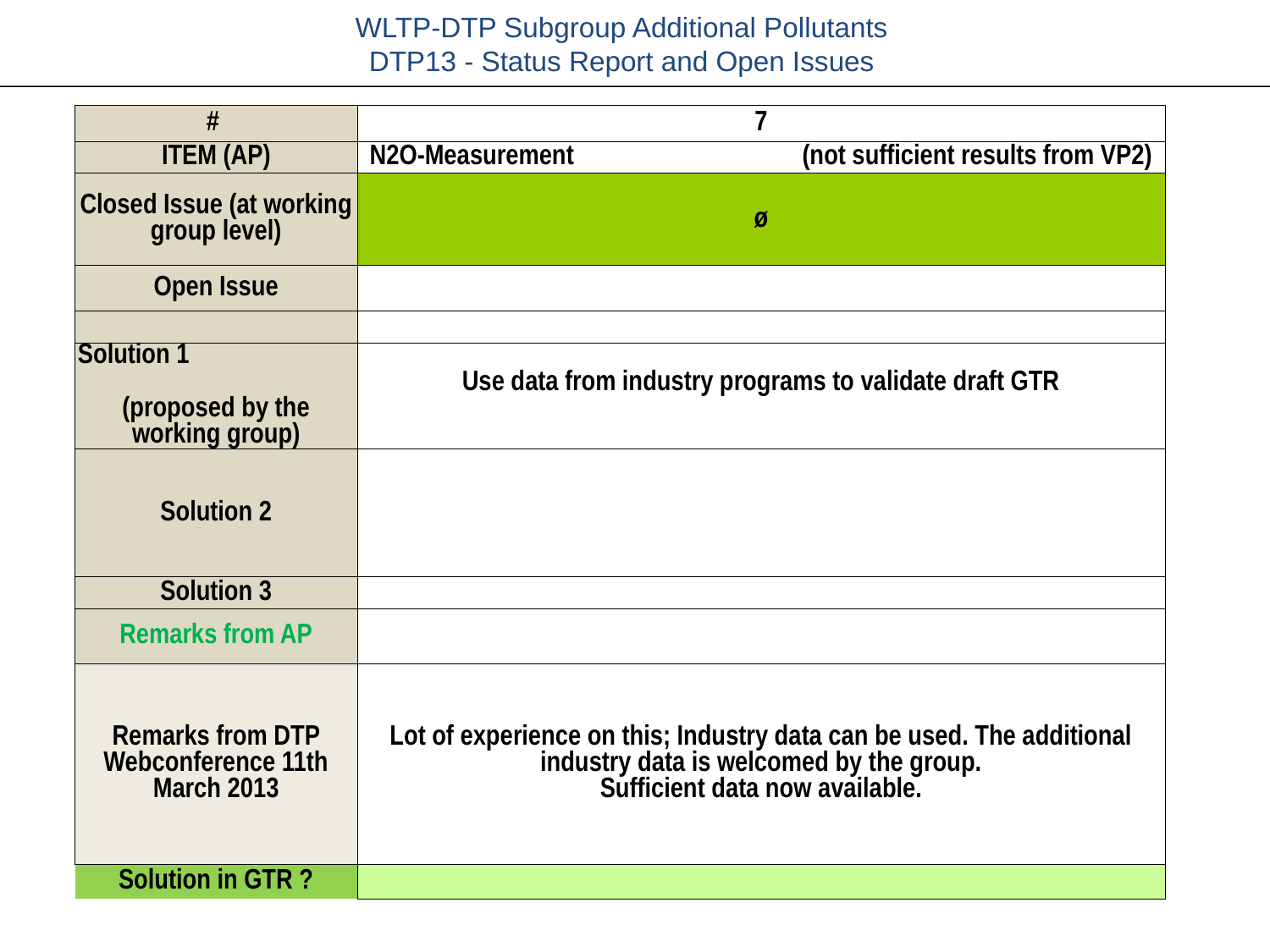

| # | 7 |
| --- | --- |
| ITEM (AP) | N2O-Measurement (not sufficient results from VP2) |
| Closed Issue (at working group level) | ø |
| Open Issue |  |
|  |  |
| Solution 1 (proposed by the working group) | Use data from industry programs to validate draft GTR |
| Solution 2 |  |
| Solution 3 |  |
| Remarks from AP |  |
| Remarks from DTP Webconference 11th March 2013 | Lot of experience on this; Industry data can be used. The additional industry data is welcomed by the group. Sufficient data now available. |
| Solution in GTR ? |  |